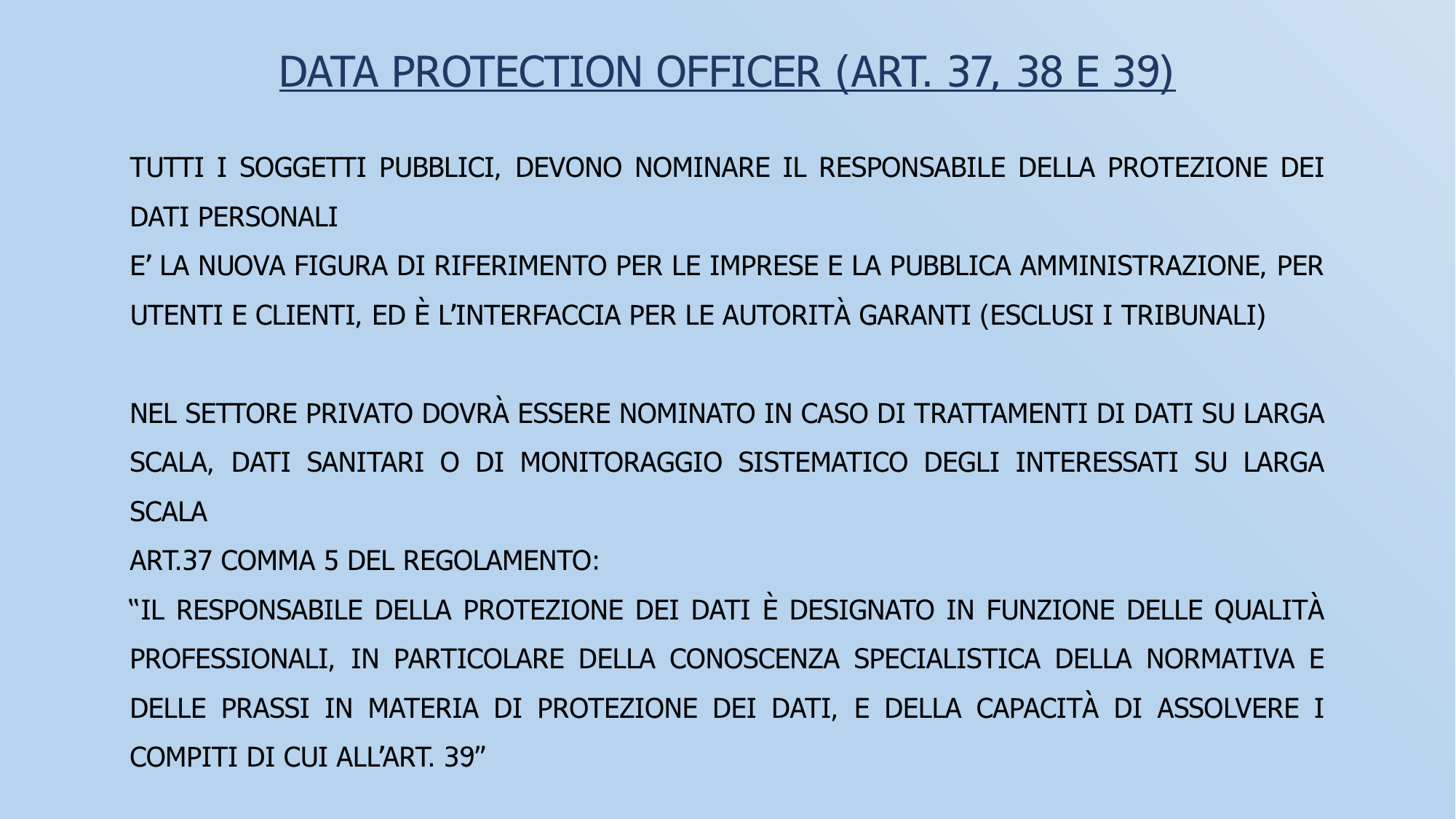

Data Protection Officer (art. 37, 38 e 39)

Tutti i soggetti pubblici, devono nominare il Responsabile della protezione dei dati personali
E’ la nuova figura di riferimento per le imprese e la Pubblica Amministrazione, per utenti e clienti, ed è l’interfaccia per le Autorità garanti (esclusi i tribunali)

Nel settore privato dovrà essere nominato in caso di trattamenti di dati su larga scala, DATI SANITARI o di monitoraggio sistematico degli interessati su larga scala
Art.37 comma 5 del Regolamento:
“Il responsabile della protezione dei dati è designato in funzione delle qualità professionali, in particolare della conoscenza specialistica della normativa e delle prassi in materia di protezione dei dati, e della capacità di assolvere i compiti di cui all’art. 39”